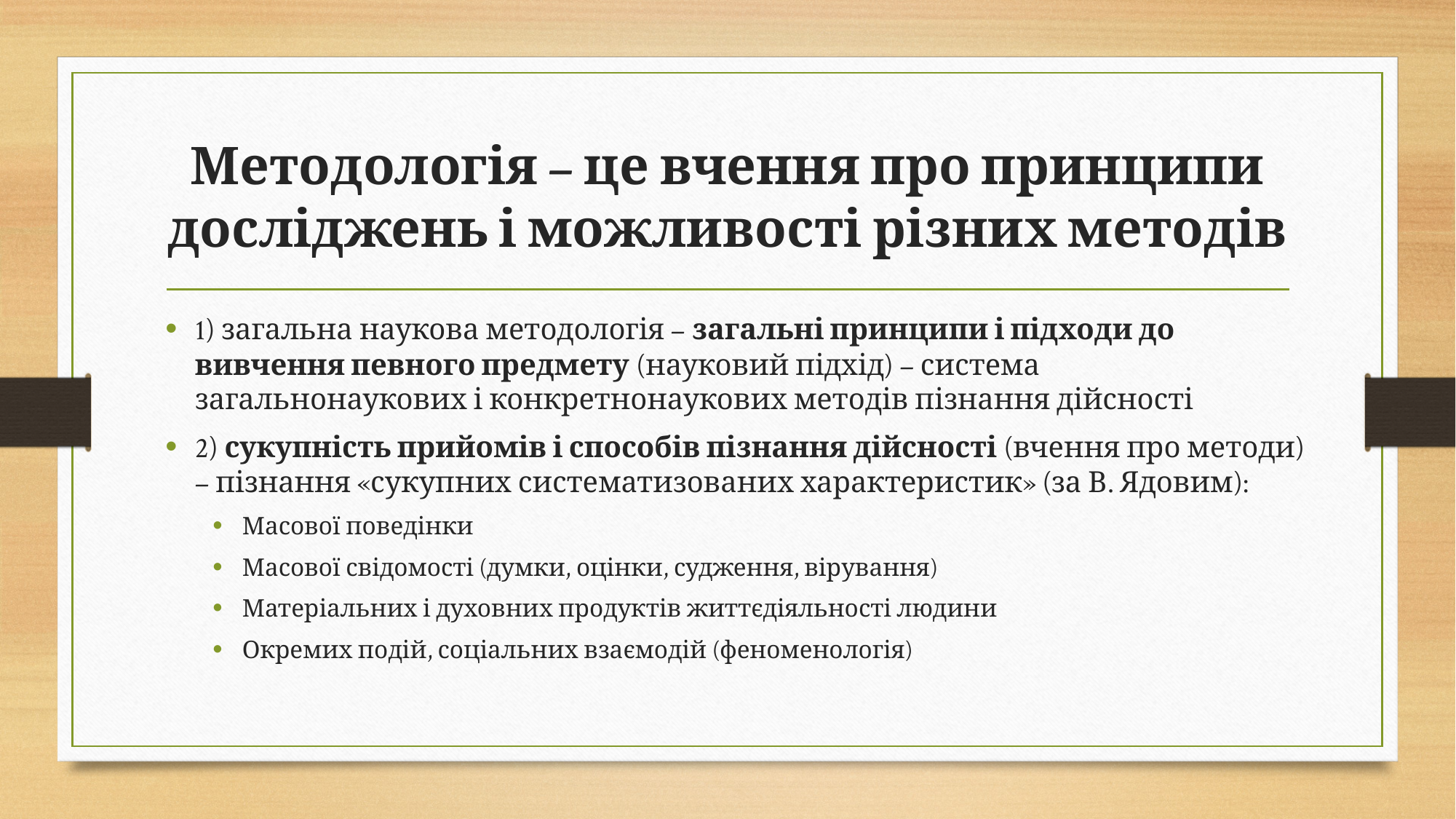

# Методологія – це вчення про принципи досліджень і можливості різних методів
1) загальна наукова методологія – загальні принципи і підходи до вивчення певного предмету (науковий підхід) – система загальнонаукових і конкретнонаукових методів пізнання дійсності
2) сукупність прийомів і способів пізнання дійсності (вчення про методи) – пізнання «сукупних систематизованих характеристик» (за В. Ядовим):
Масової поведінки
Масової свідомості (думки, оцінки, судження, вірування)
Матеріальних і духовних продуктів життєдіяльності людини
Окремих подій, соціальних взаємодій (феноменологія)